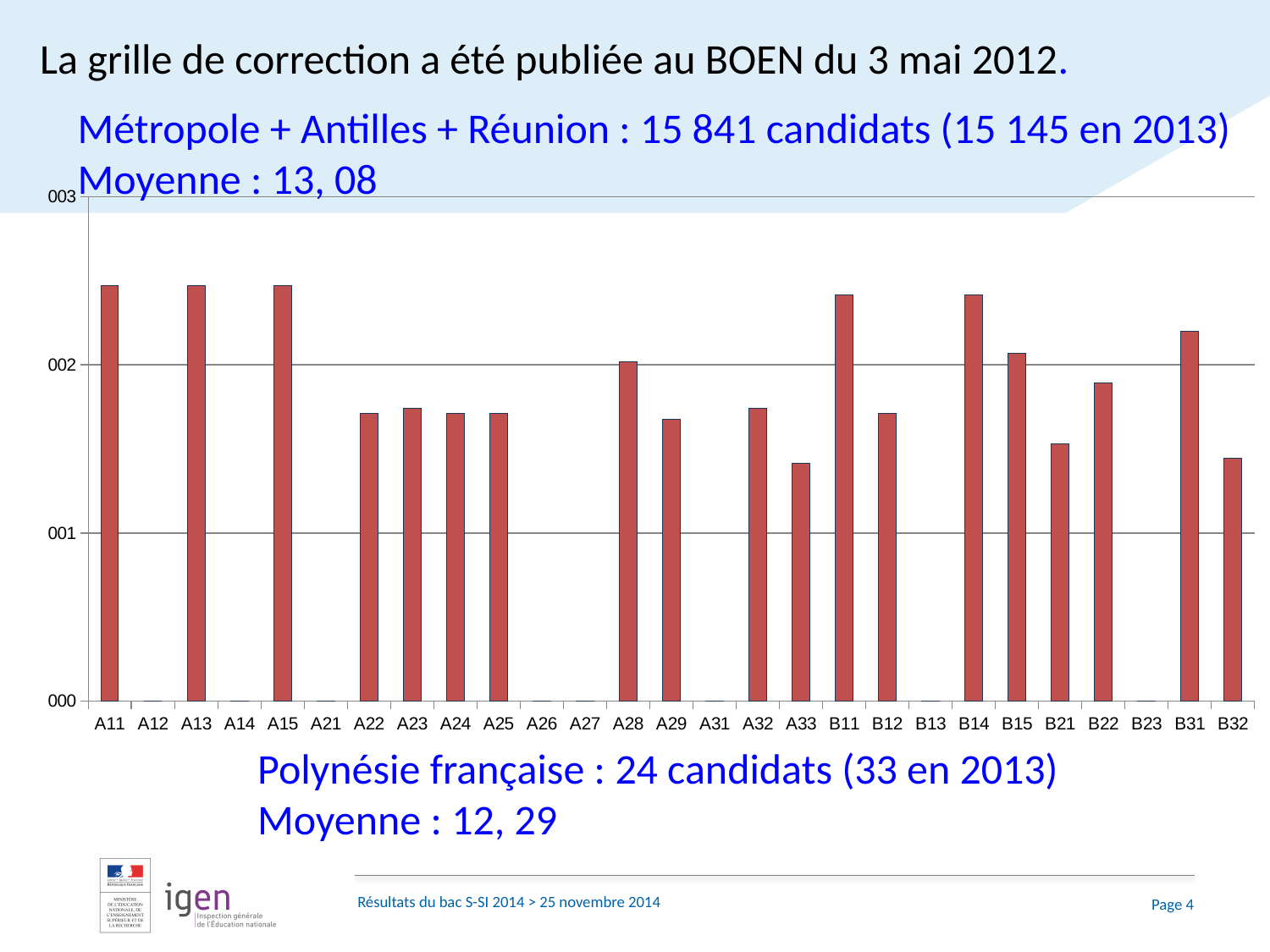

La grille de correction a été publiée au BOEN du 3 mai 2012.

Métropole + Antilles + Réunion : 15 841 candidats (15 145 en 2013) Moyenne : 13, 08

### Chart

| Category |  |
|---|---|
| A11 | 2.473073363231535 |
| A12 | 0.0 |
| A13 | 2.4734273056136593 |
| A14 | 0.0 |
| A15 | 2.469929513667191 |
| A21 | 0.0 |
| A22 | 1.7096465080933778 |
| A23 | 1.7420748291002017 |
| A24 | 1.7097349936889088 |
| A25 | 1.7097349936889088 |
| A26 | 0.0 |
| A27 | 0.0 |
| A28 | 2.020526306491864 |
| A29 | 1.6770295647166522 |
| A31 | 0.0 |
| A32 | 1.7420748291002017 |
| A33 | 1.4159982281935468 |
| B11 | 2.4140398467845143 |
| B12 | 1.7097349936889088 |
| B13 | 0.0 |
| B14 | 2.4140398467845143 |
| B15 | 2.069936212399832 |
| B21 | 1.532002350614614 |
| B22 | 1.8907533776045673 |
| B23 | 0.0 |
| B31 | 2.19829062224355 |
| B32 | 1.4434540591638576 |
Polynésie française : 24 candidats (33 en 2013)  Moyenne : 12, 29